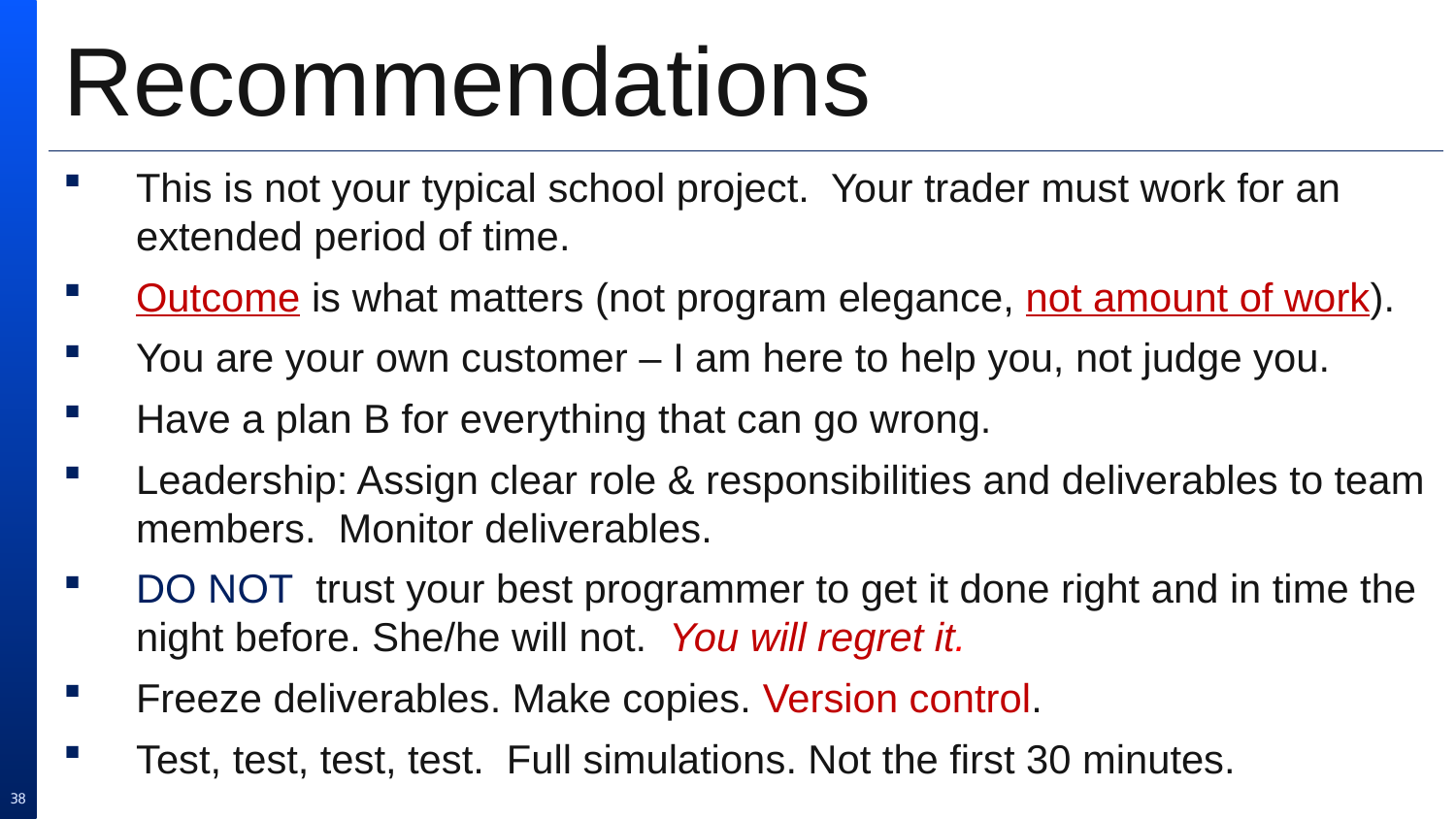

# Recommendations
This is not your typical school project.  Your trader must work for an extended period of time.
Outcome is what matters (not program elegance, not amount of work).
You are your own customer – I am here to help you, not judge you.
Have a plan B for everything that can go wrong.
Leadership: Assign clear role & responsibilities and deliverables to team members.  Monitor deliverables.
DO NOT  trust your best programmer to get it done right and in time the night before. She/he will not.  You will regret it.
Freeze deliverables. Make copies. Version control.
Test, test, test, test.  Full simulations. Not the first 30 minutes.
38